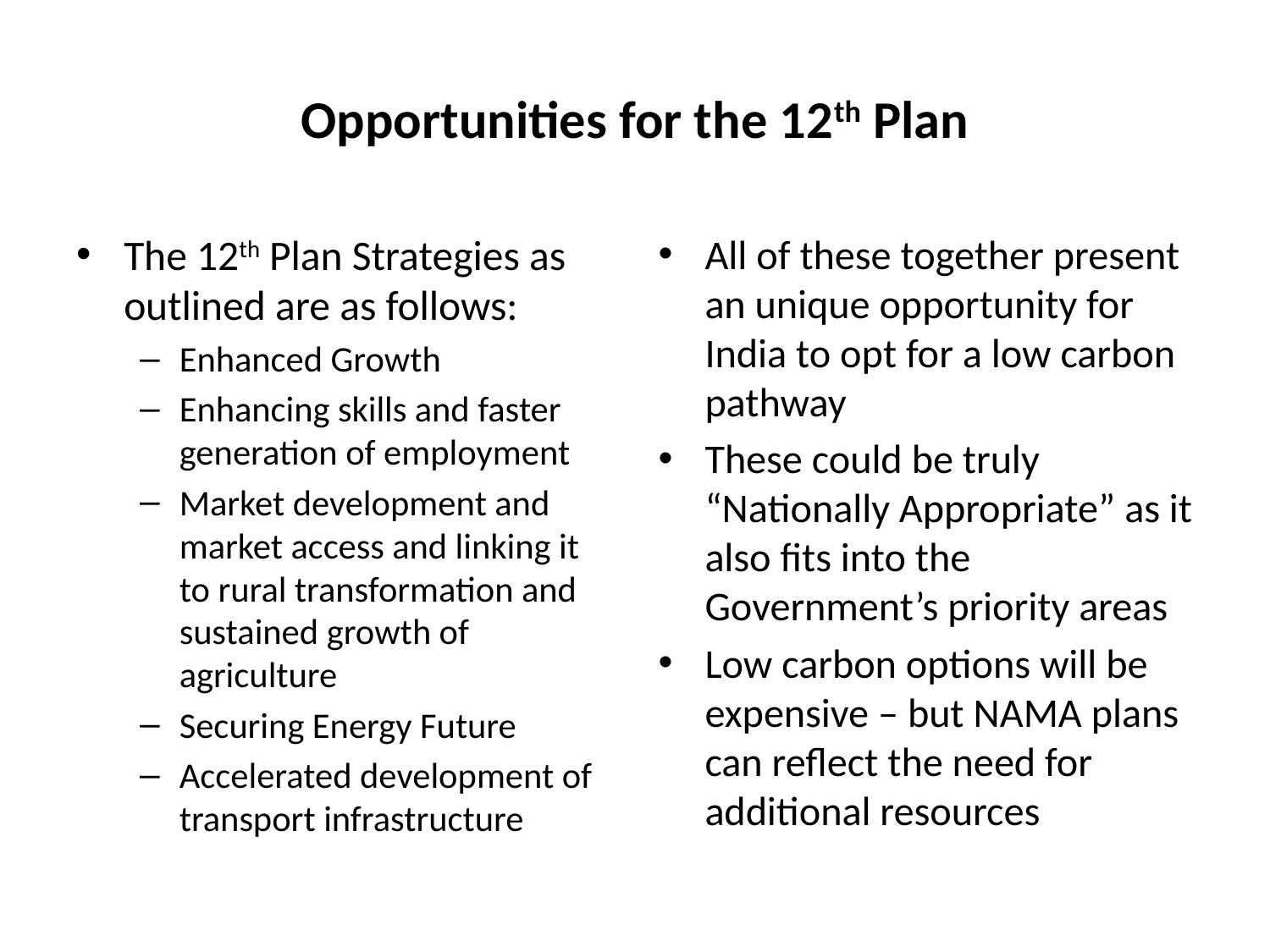

# Opportunities for the 12th Plan
The 12th Plan Strategies as outlined are as follows:
Enhanced Growth
Enhancing skills and faster generation of employment
Market development and market access and linking it to rural transformation and sustained growth of agriculture
Securing Energy Future
Accelerated development of transport infrastructure

All of these together present an unique opportunity for India to opt for a low carbon pathway
These could be truly “Nationally Appropriate” as it also fits into the Government’s priority areas
Low carbon options will be expensive – but NAMA plans can reflect the need for additional resources